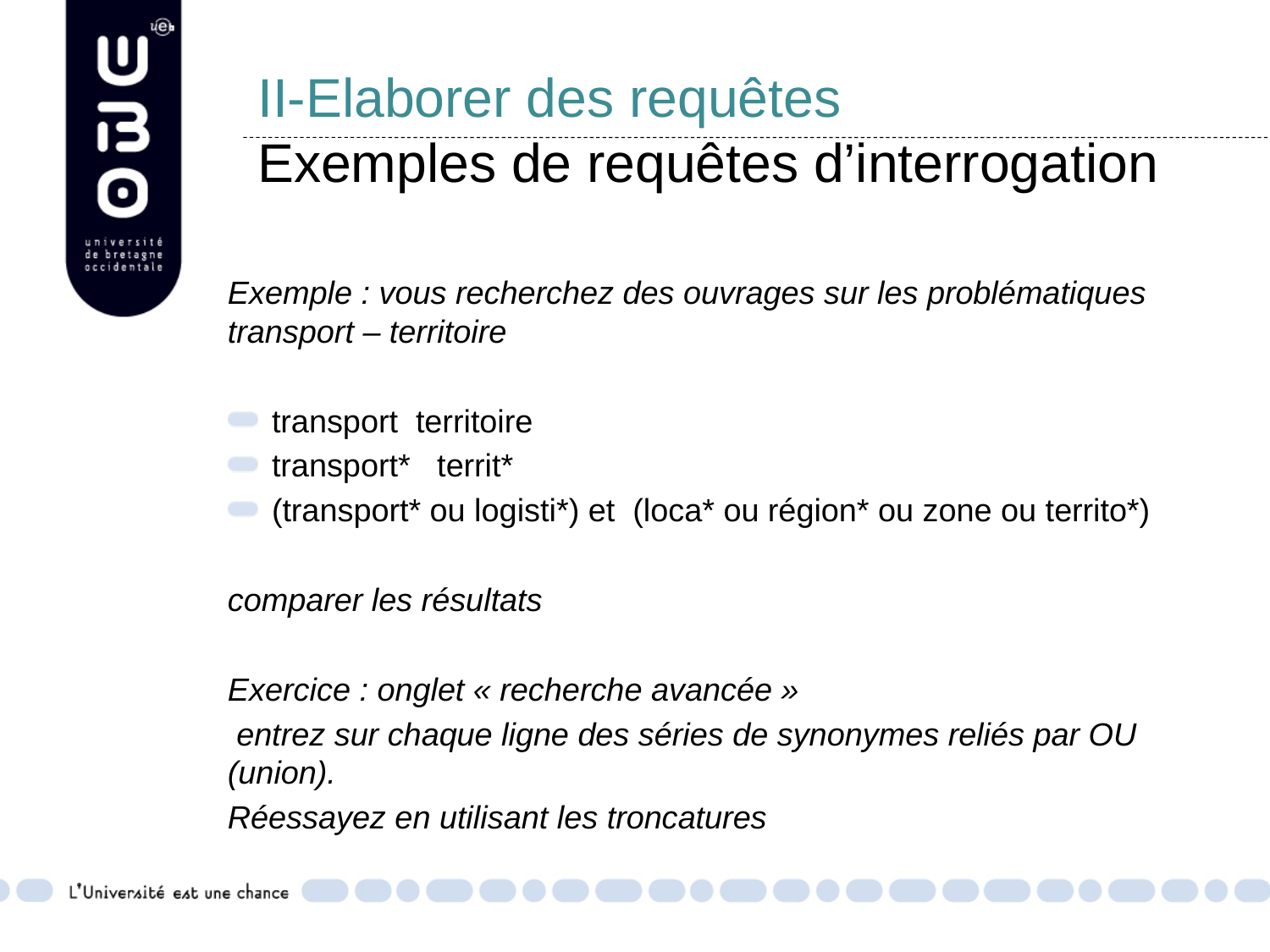

# II-Elaborer des requêtes Exemples de requêtes d’interrogation
Exemple : vous recherchez des ouvrages sur les problématiques transport – territoire

transport  territoire
transport*   territ*
(transport* ou logisti*) et  (loca* ou région* ou zone ou territo*)

comparer les résultats

Exercice : onglet « recherche avancée »
 entrez sur chaque ligne des séries de synonymes reliés par OU (union).
Réessayez en utilisant les troncatures